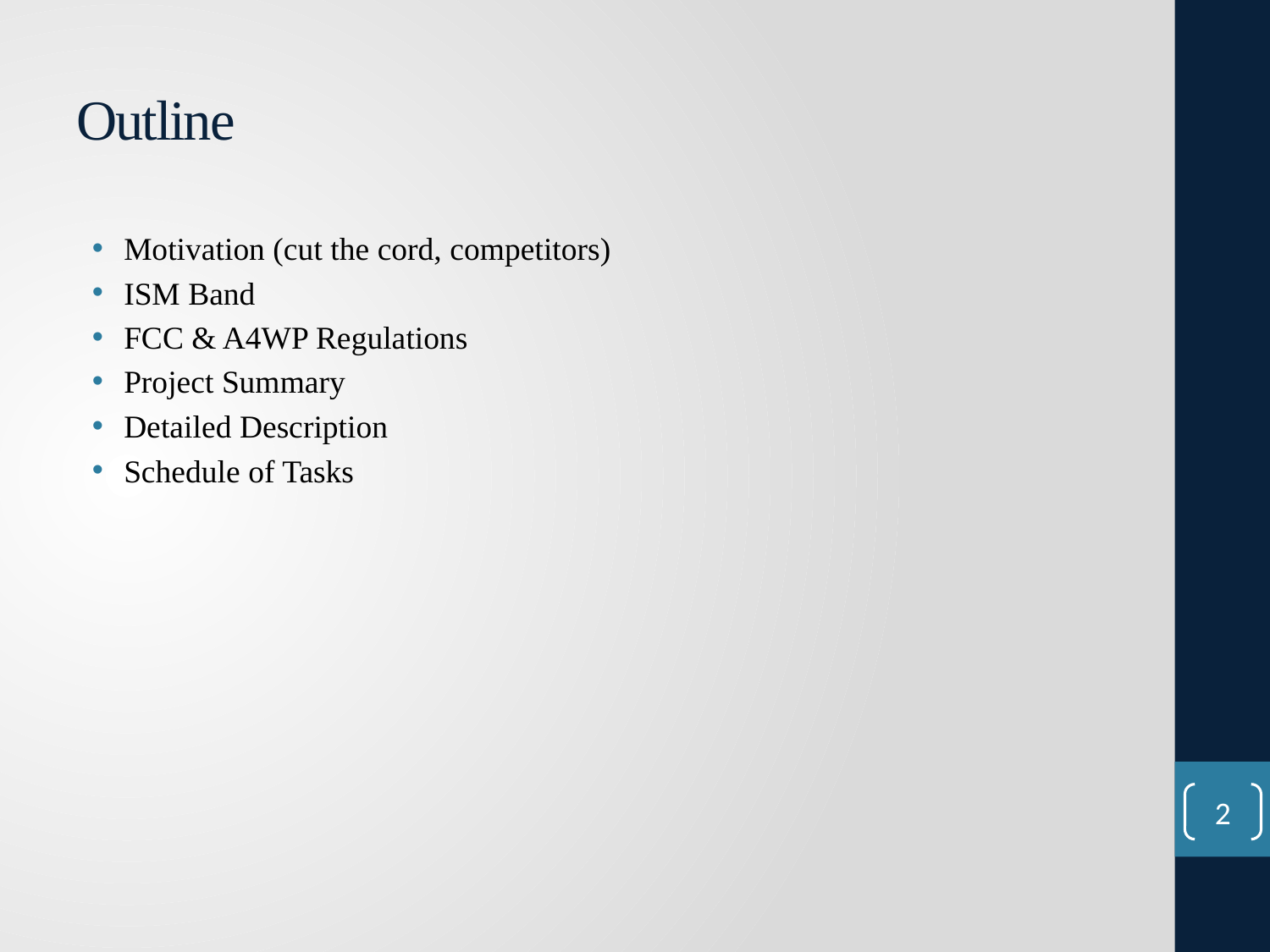

# Outline
Motivation (cut the cord, competitors)
ISM Band
FCC & A4WP Regulations
Project Summary
Detailed Description
Schedule of Tasks

2